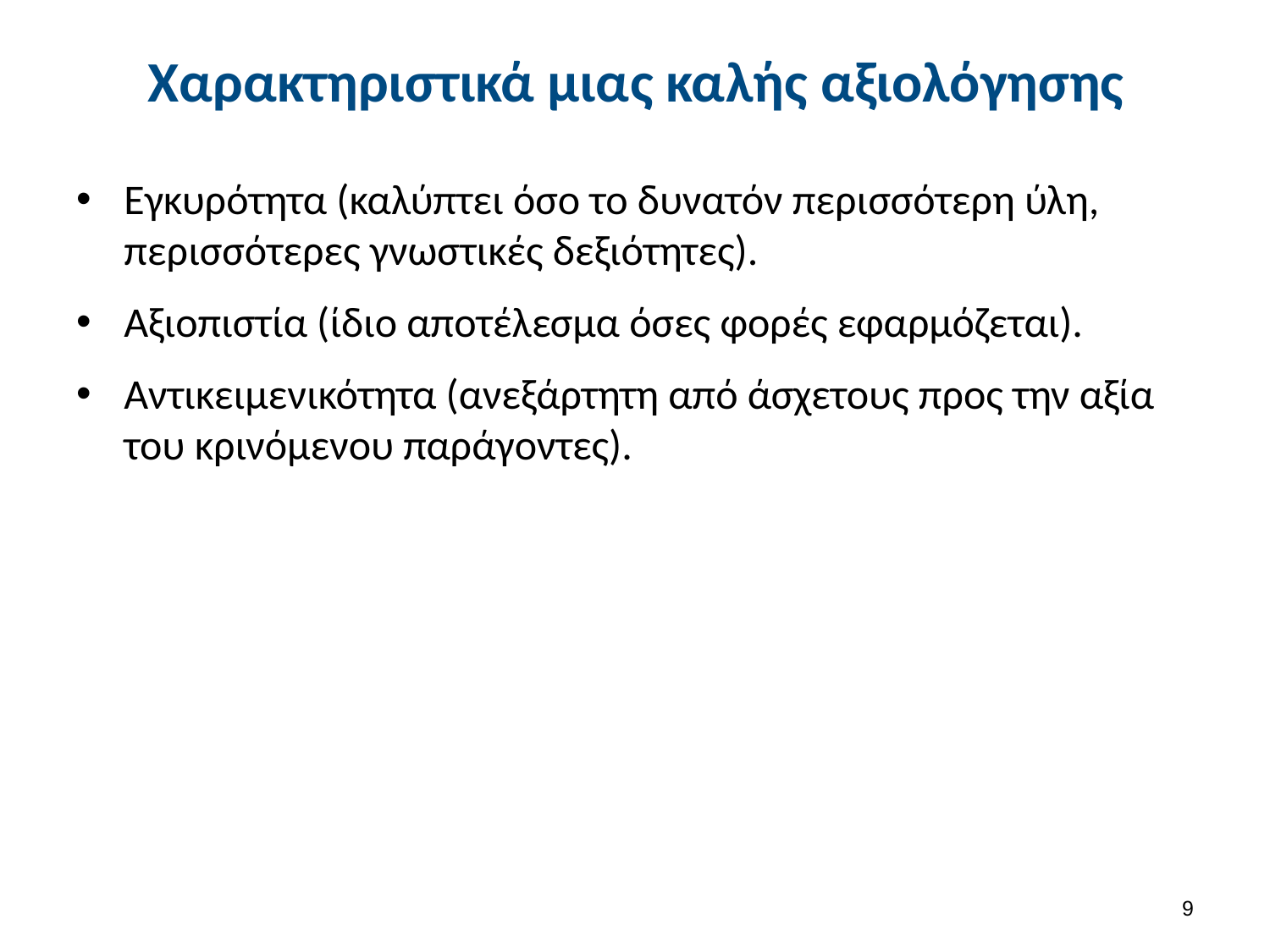

# Χαρακτηριστικά μιας καλής αξιολόγησης
Εγκυρότητα (καλύπτει όσο το δυνατόν περισσότερη ύλη, περισσότερες γνωστικές δεξιότητες).
Αξιοπιστία (ίδιο αποτέλεσμα όσες φορές εφαρμόζεται).
Αντικειμενικότητα (ανεξάρτητη από άσχετους προς την αξία του κρινόμενου παράγοντες).

9